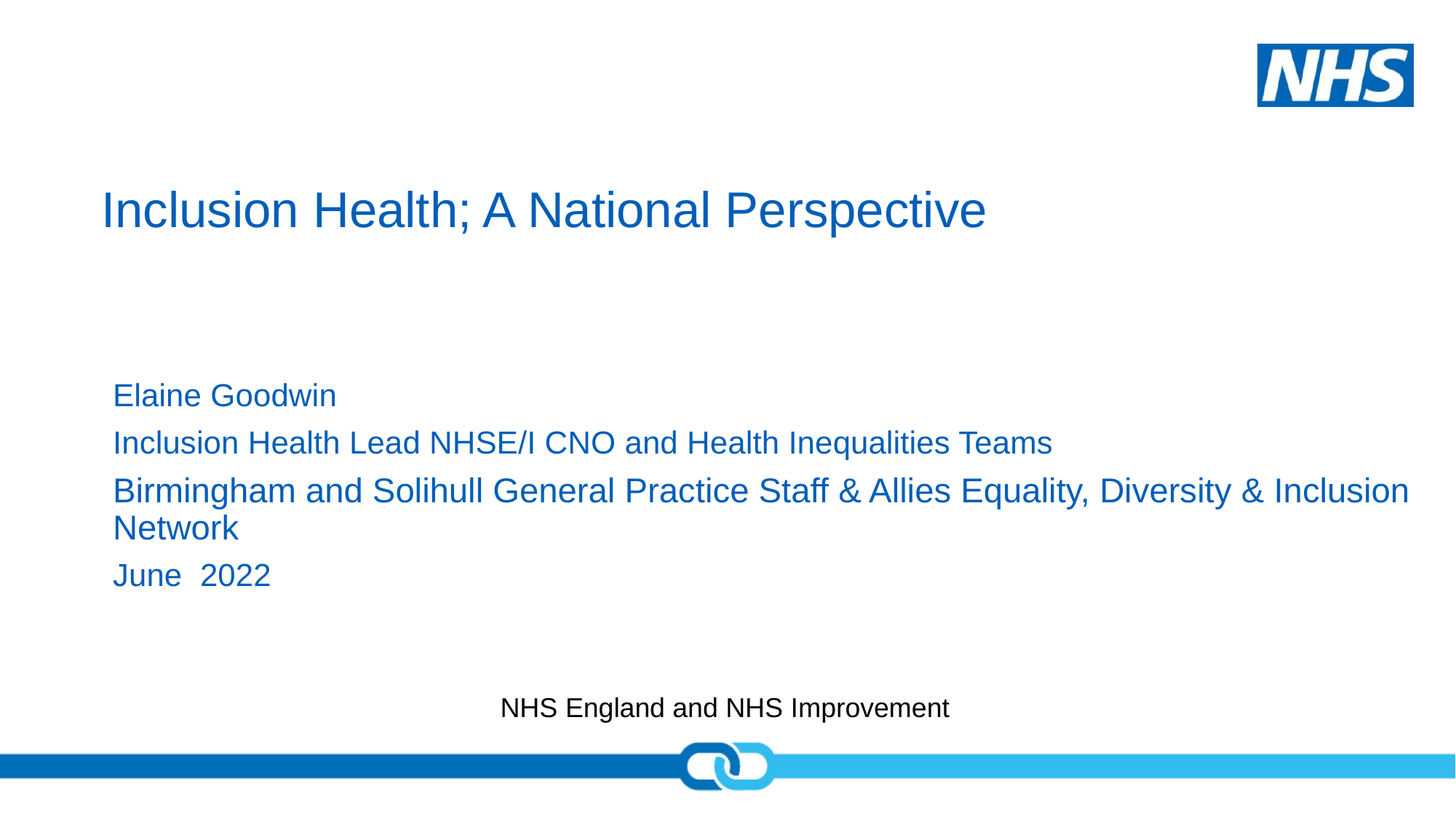

# Inclusion Health; A National Perspective
Elaine Goodwin
Inclusion Health Lead NHSE/I CNO and Health Inequalities Teams
Birmingham and Solihull General Practice Staff & Allies Equality, Diversity & Inclusion Network
June  2022